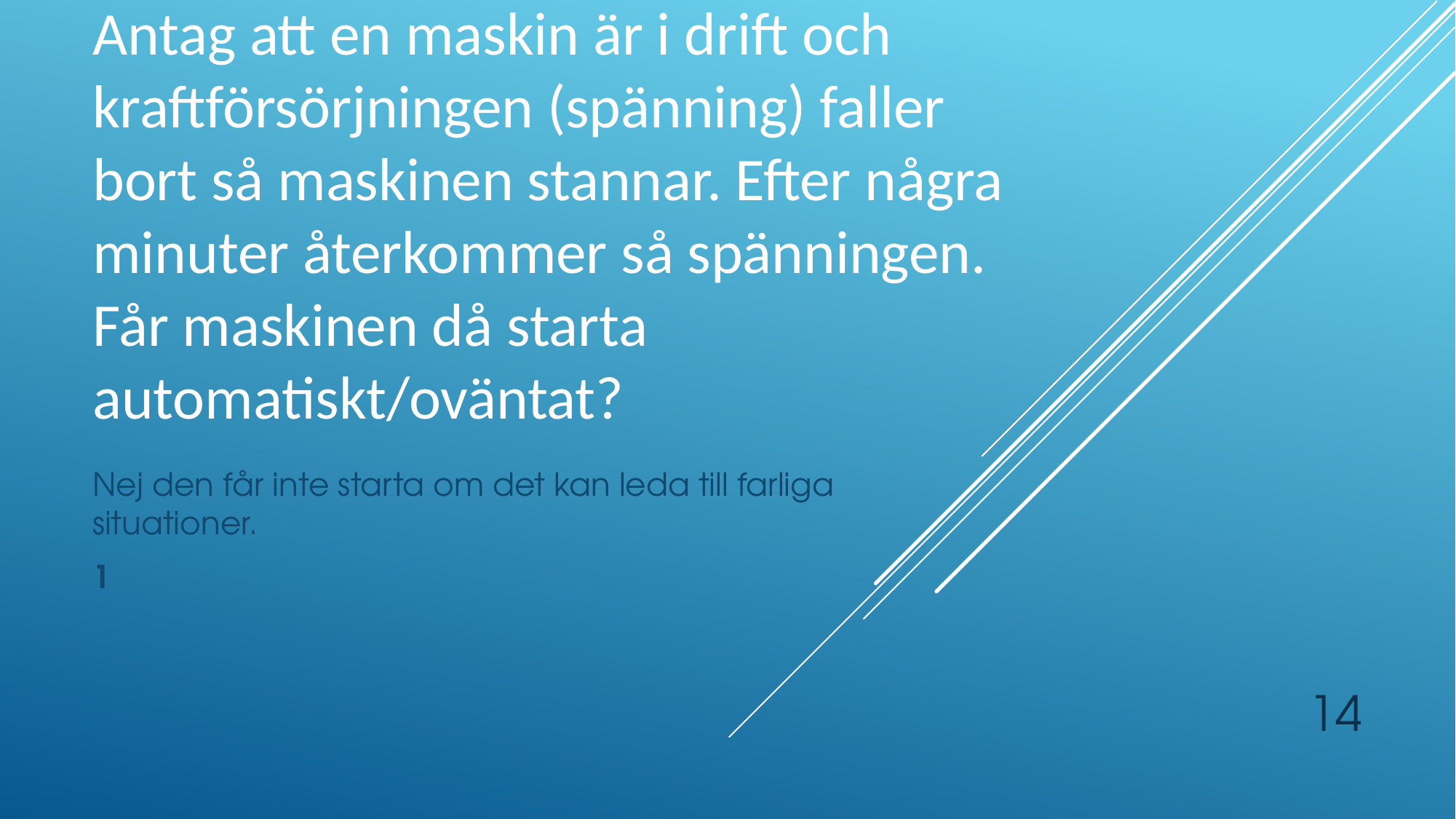

# Antag att en maskin är i drift och kraftförsörjningen (spänning) faller bort så maskinen stannar. Efter några minuter återkommer så spänningen. Får maskinen då starta automatiskt/oväntat?
Nej den får inte starta om det kan leda till farliga situationer.
1
14